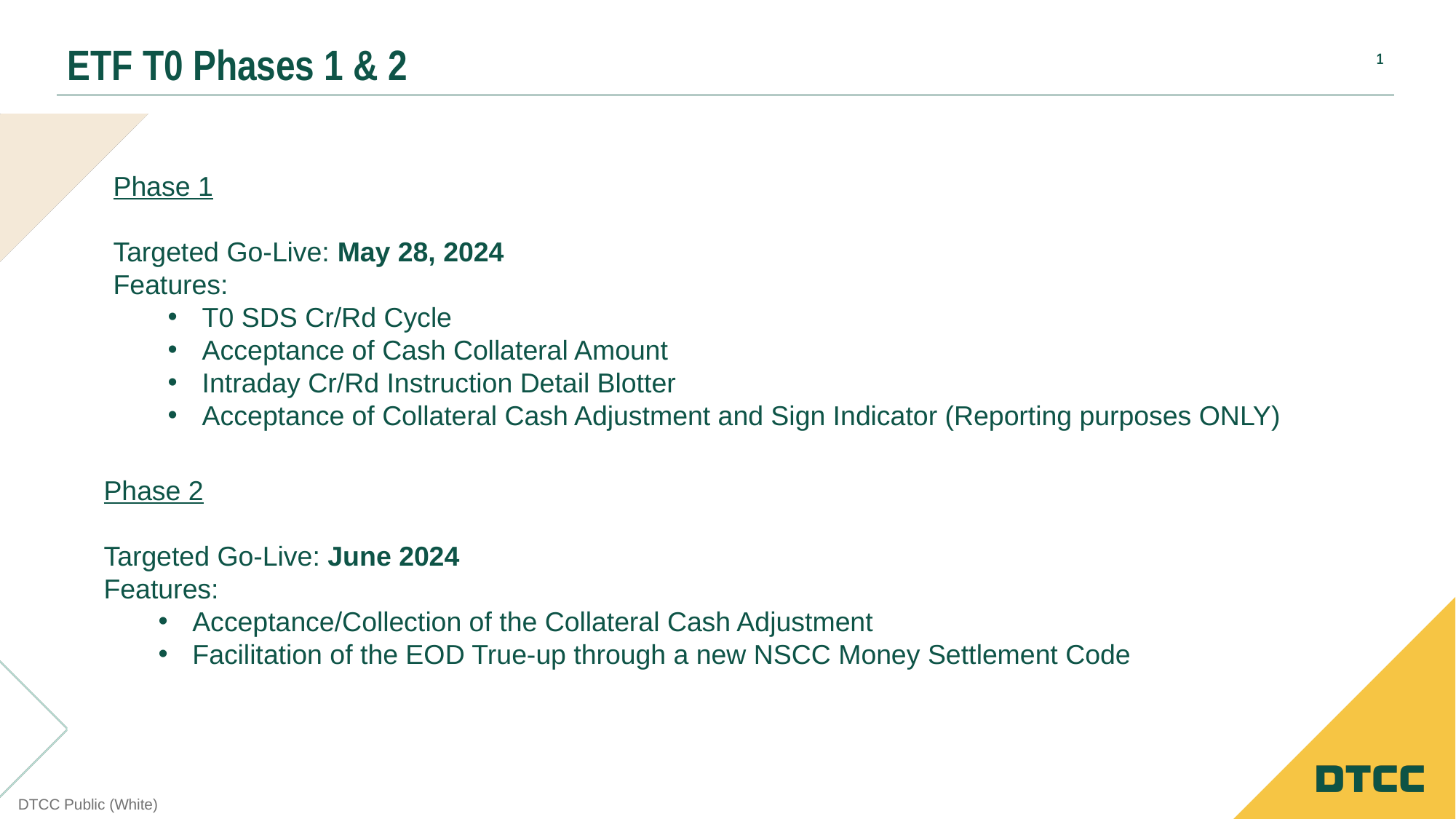

# ETF T0 Phases 1 & 2
Phase 1

Targeted Go-Live: May 28, 2024
Features:
T0 SDS Cr/Rd Cycle
Acceptance of Cash Collateral Amount
Intraday Cr/Rd Instruction Detail Blotter
Acceptance of Collateral Cash Adjustment and Sign Indicator (Reporting purposes ONLY)
Phase 2

Targeted Go-Live: June 2024
Features:
Acceptance/Collection of the Collateral Cash Adjustment
Facilitation of the EOD True-up through a new NSCC Money Settlement Code